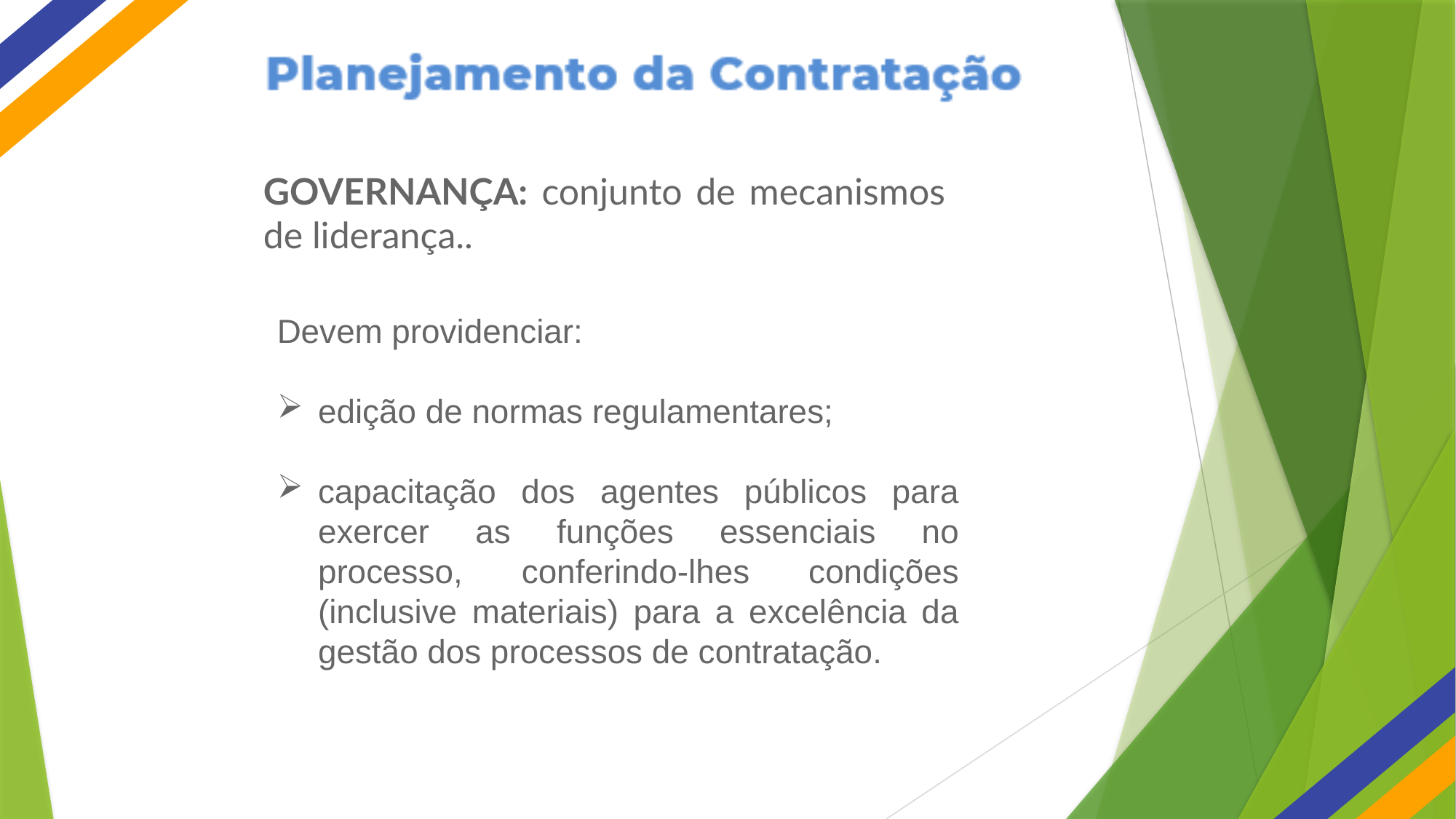

GOVERNANÇA: conjunto de mecanismos de liderança..
Devem providenciar:

edição de normas regulamentares;

capacitação dos agentes públicos para exercer as funções essenciais no processo, conferindo-lhes condições (inclusive materiais) para a excelência da gestão dos processos de contratação.